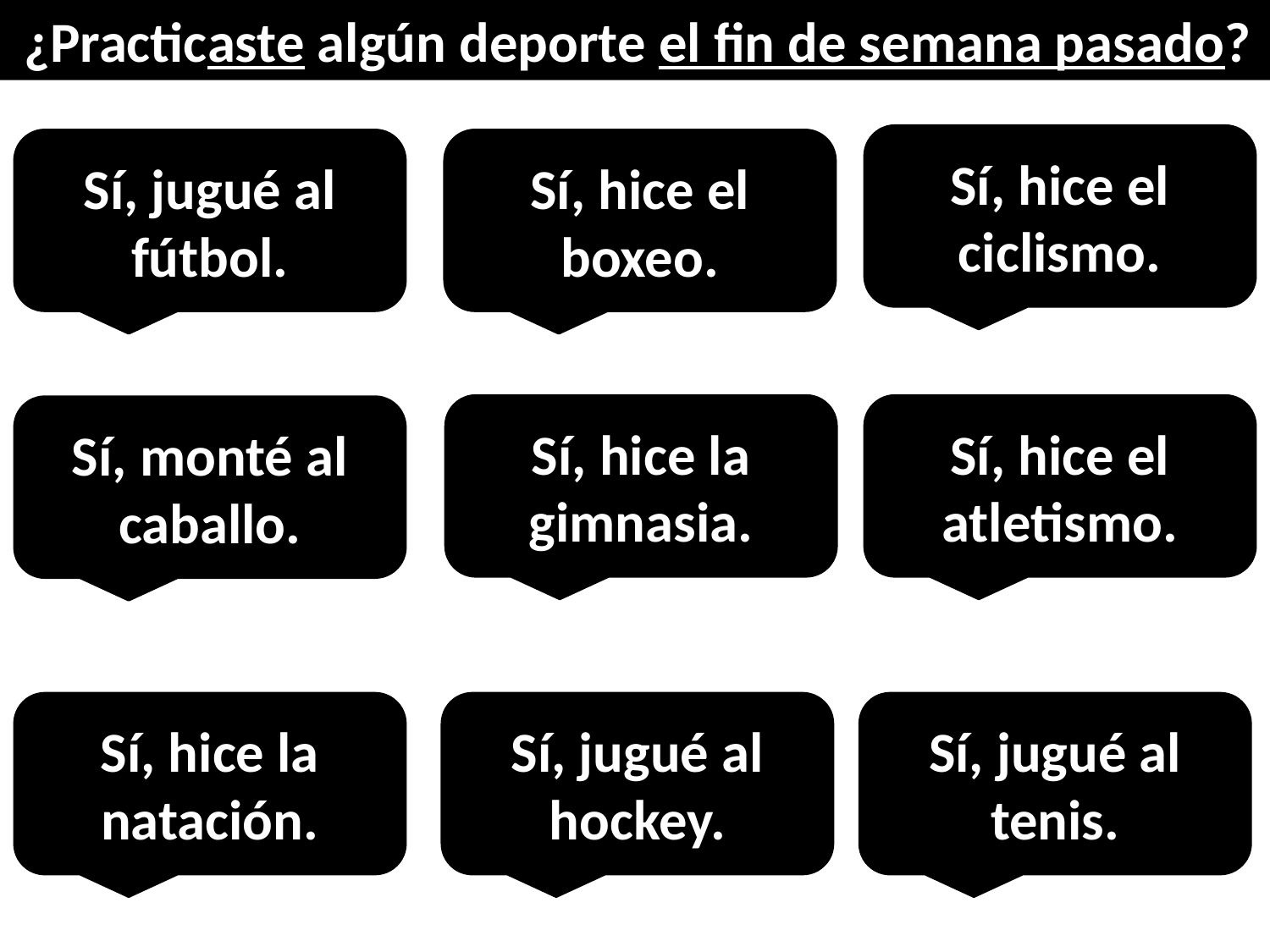

¿Practicaste algún deporte el fin de semana pasado?
Sí, hice el ciclismo.
Sí, jugué al fútbol.
Sí, hice el boxeo.
Sí, hice la gimnasia.
Sí, hice el atletismo.
Sí, monté al caballo.
Sí, hice la natación.
Sí, jugué al hockey.
Sí, jugué al tenis.